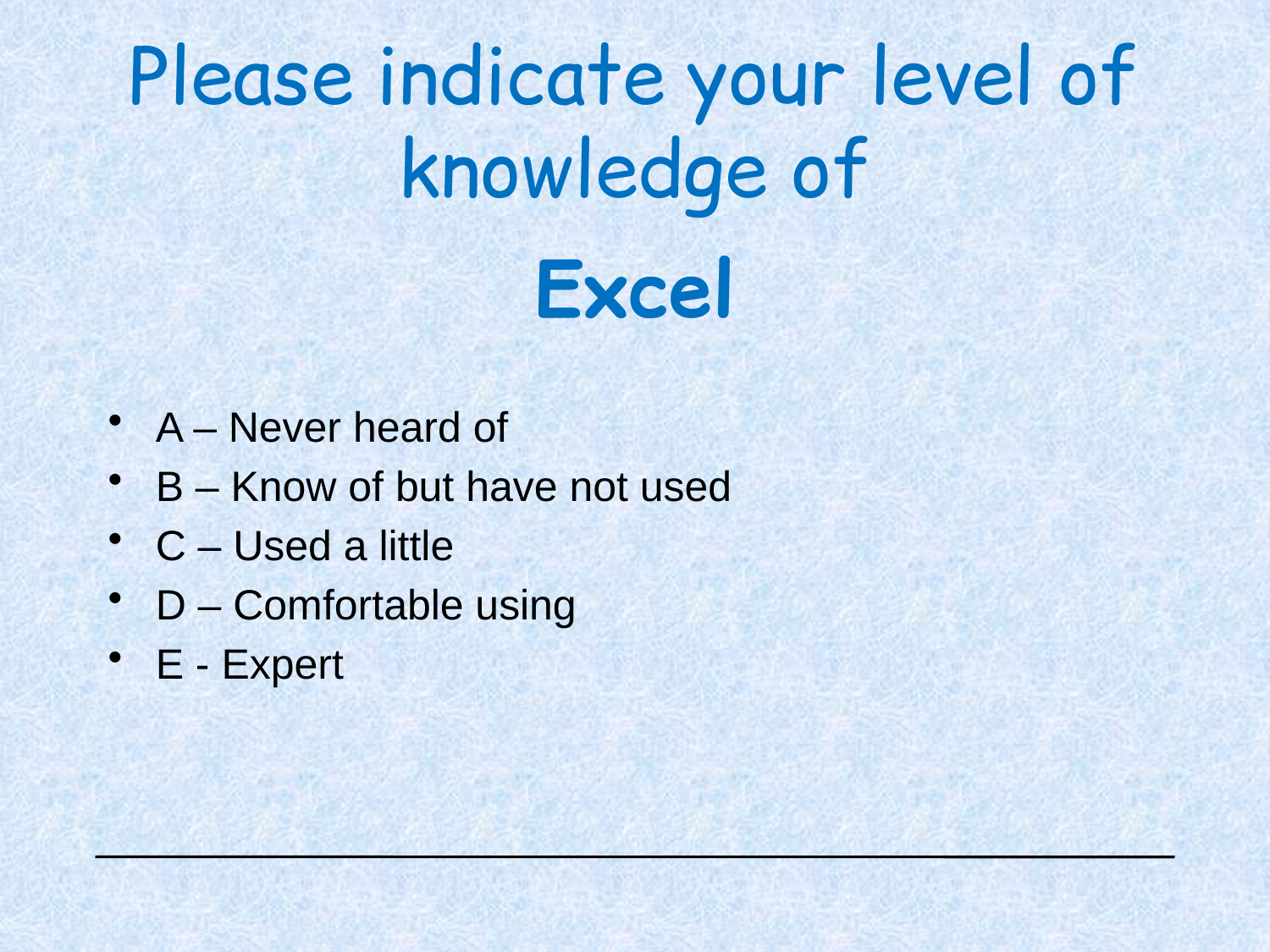

# Please indicate your level of knowledge of
Excel

A – Never heard of
B – Know of but have not used
C – Used a little
D – Comfortable using
E - Expert